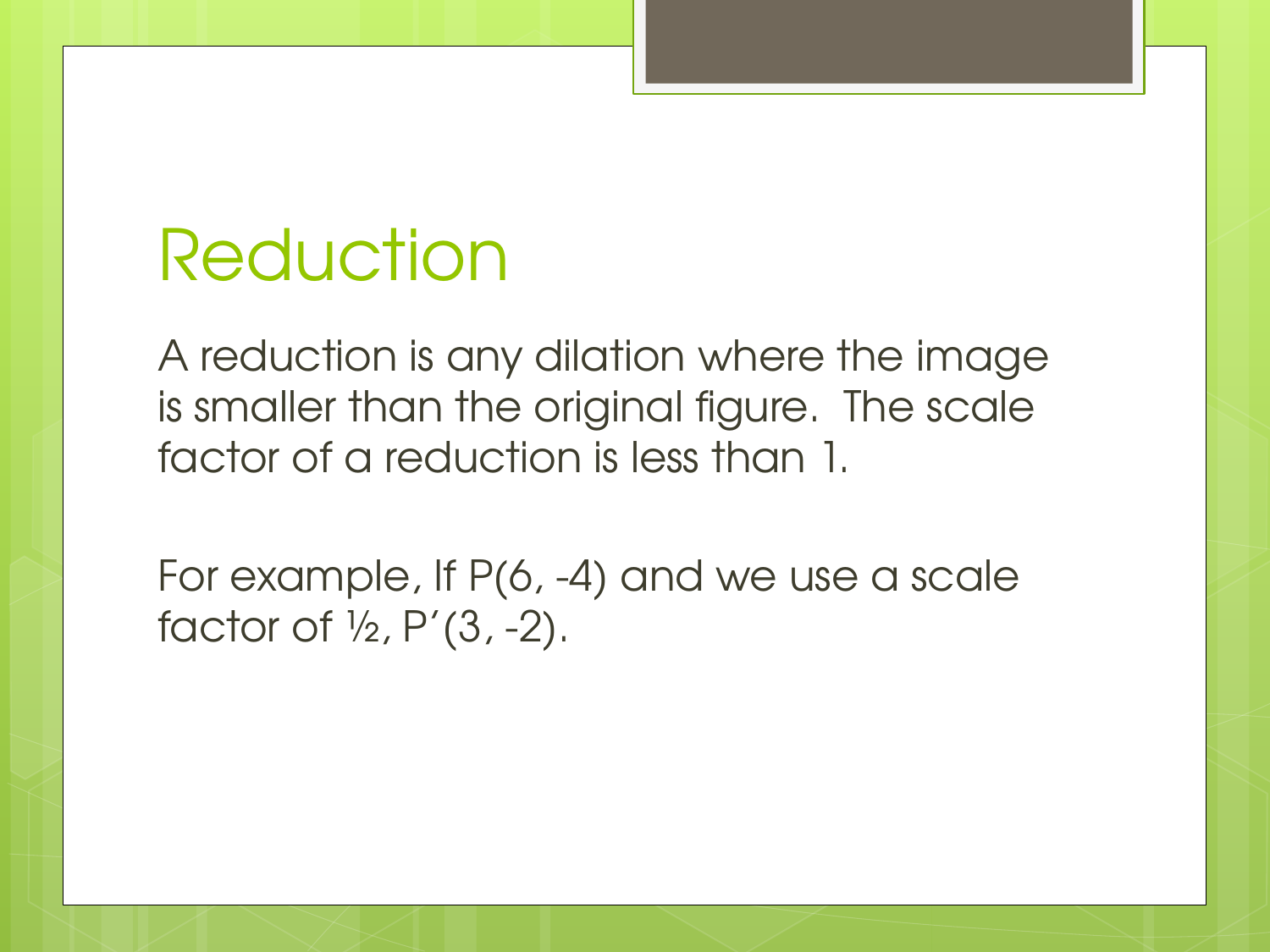

# Reduction
A reduction is any dilation where the image is smaller than the original figure.  The scale factor of a reduction is less than 1.

For example, If P(6, -4) and we use a scale factor of ½, P’(3, -2).